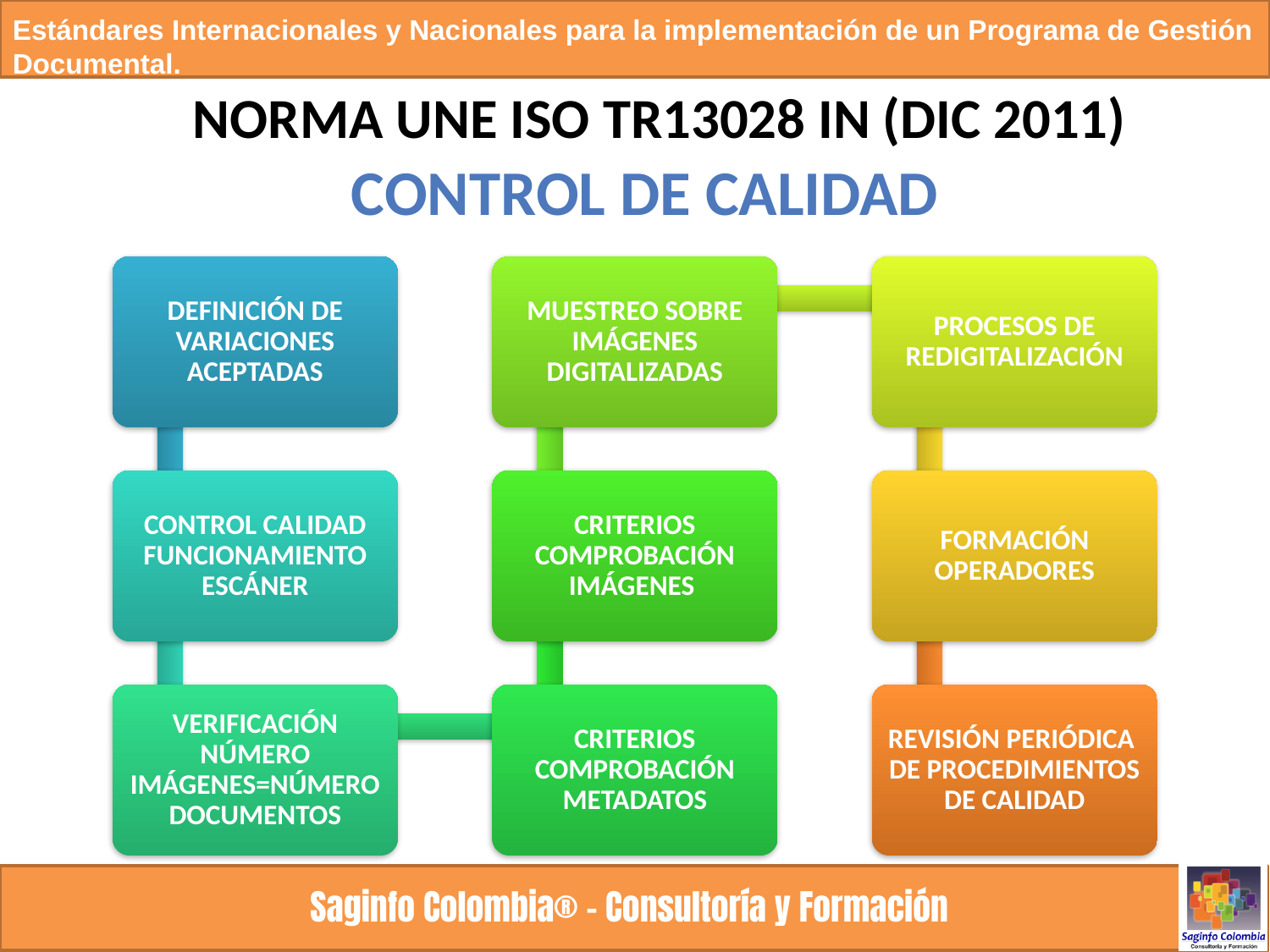

NORMA UNE ISO TR13028 IN (DIC 2011)
CONTROL DE CALIDAD
DEFINICIÓN DE VARIACIONES ACEPTADAS
MUESTREO SOBRE IMÁGENES DIGITALIZADAS
PROCESOS DE REDIGITALIZACIÓN

CONTROL CALIDAD FUNCIONAMIENTO ESCÁNER
CRITERIOS COMPROBACIÓN IMÁGENES
FORMACIÓN OPERADORES

VERIFICACIÓN NÚMERO IMÁGENES=NÚMERO DOCUMENTOS
CRITERIOS COMPROBACIÓN METADATOS
REVISIÓN PERIÓDICA  DE PROCEDIMIENTOS DE CALIDAD